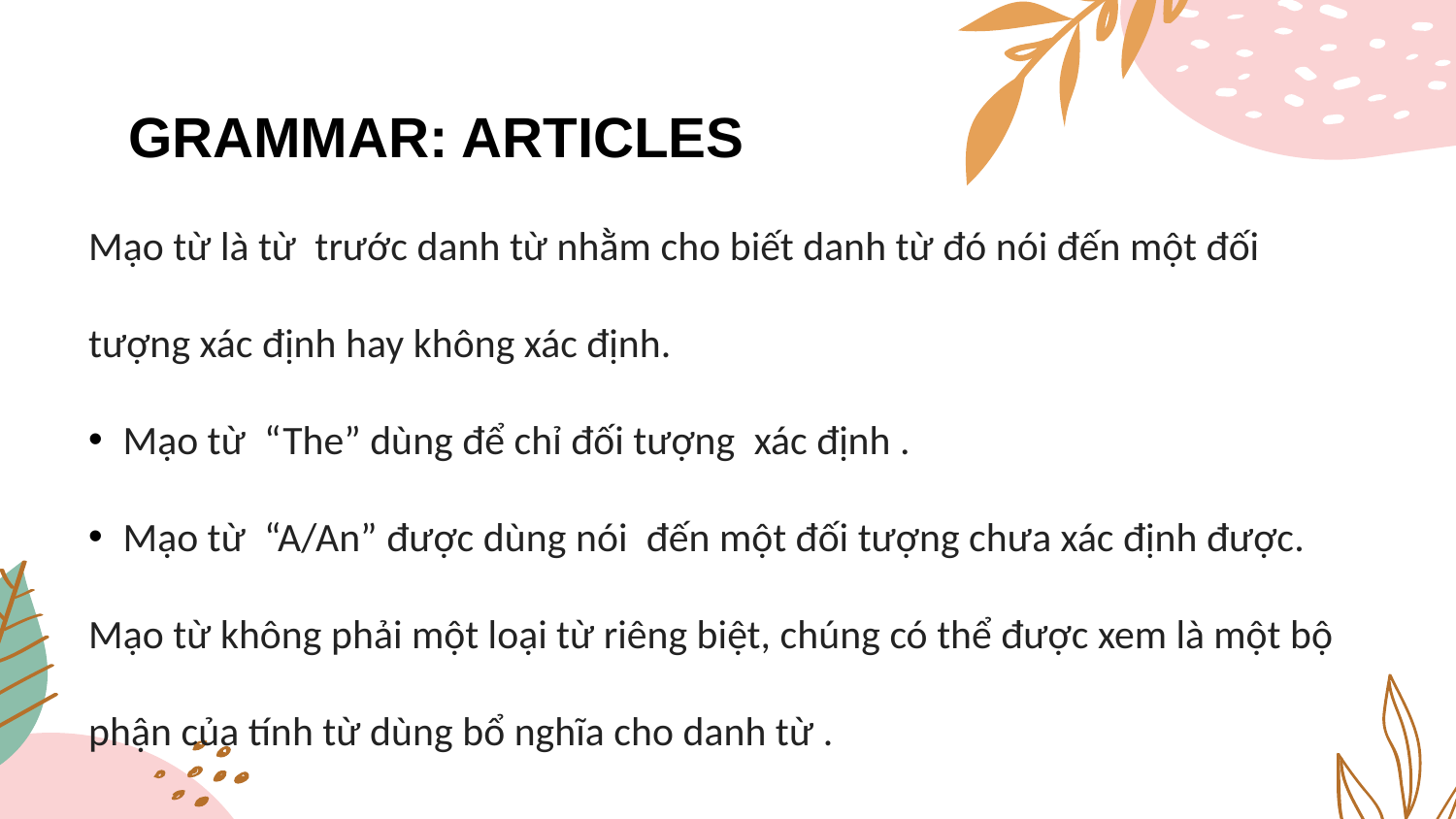

# GRAMMAR: ARTICLES
Mạo từ là từ  trước danh từ nhằm cho biết danh từ đó nói đến một đối tượng xác định hay không xác định.
Mạo từ  “The” dùng để chỉ đối tượng  xác định .
Mạo từ  “A/An” được dùng nói  đến một đối tượng chưa xác định được.
Mạo từ không phải một loại từ riêng biệt, chúng có thể được xem là một bộ phận của tính từ dùng bổ nghĩa cho danh từ .